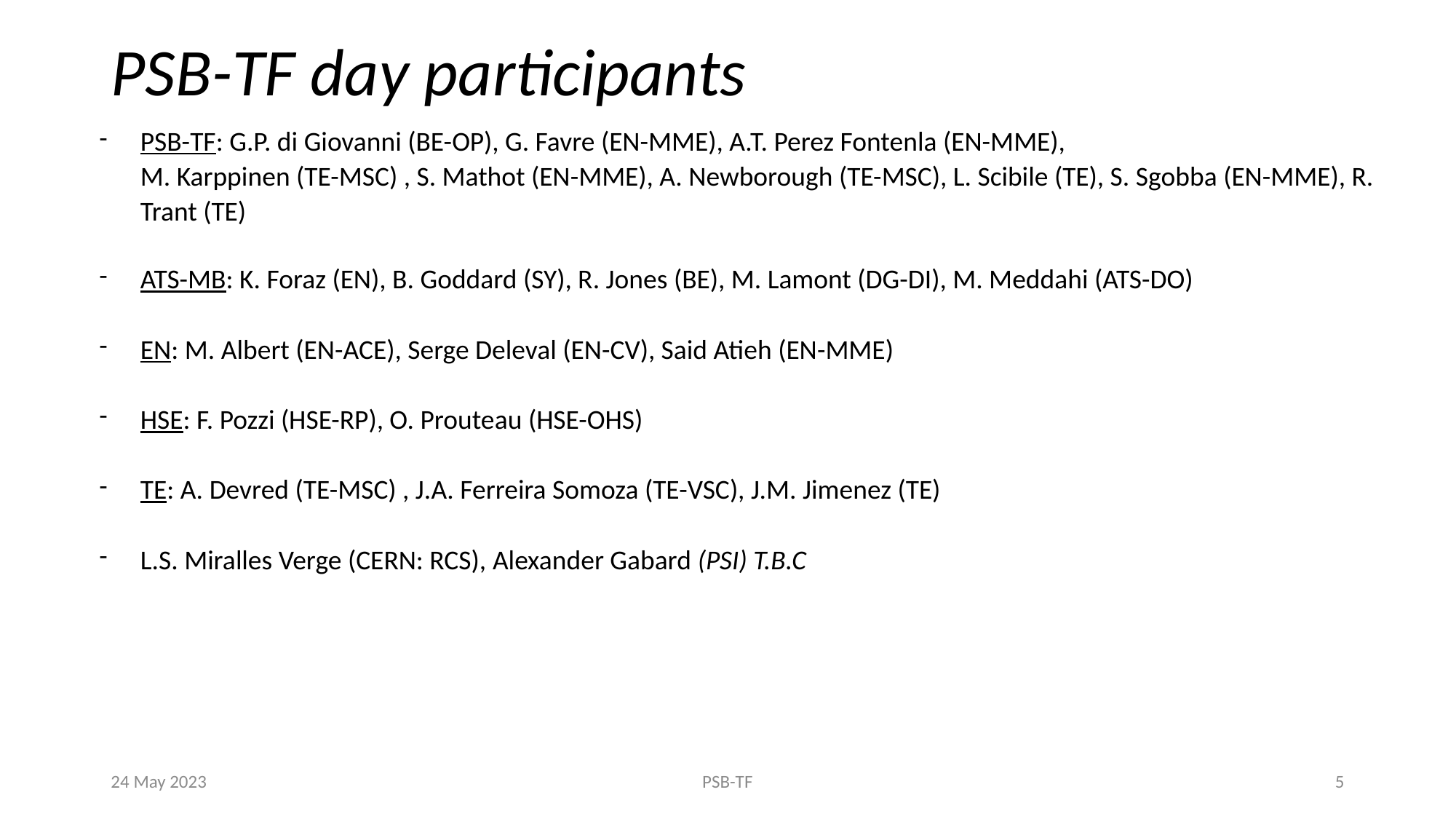

# PSB-TF day participants
PSB-TF: G.P. di Giovanni (BE-OP), G. Favre (EN-MME), A.T. Perez Fontenla (EN-MME),
M. Karppinen (TE-MSC) , S. Mathot (EN-MME), A. Newborough (TE-MSC), L. Scibile (TE), S. Sgobba (EN-MME), R. Trant (TE)
ATS-MB: K. Foraz (EN), B. Goddard (SY), R. Jones (BE), M. Lamont (DG-DI), M. Meddahi (ATS-DO)
EN: M. Albert (EN-ACE), Serge Deleval (EN-CV), Said Atieh (EN-MME)
HSE: F. Pozzi (HSE-RP), O. Prouteau (HSE-OHS)
TE: A. Devred (TE-MSC) , J.A. Ferreira Somoza (TE-VSC), J.M. Jimenez (TE)
L.S. Miralles Verge (CERN: RCS), Alexander Gabard (PSI) T.B.C

24 May 2023
PSB-TF
5